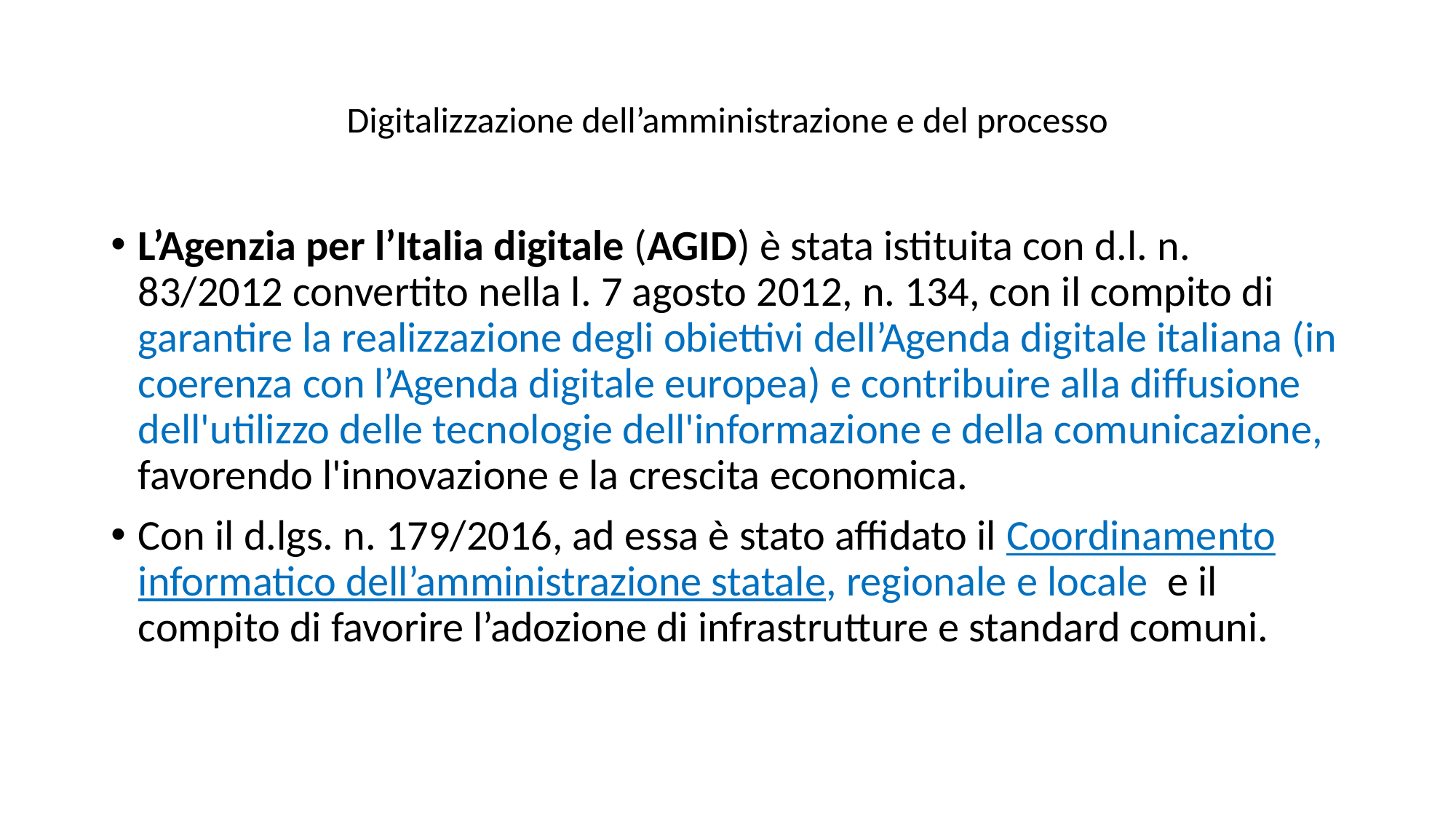

# Digitalizzazione dell’amministrazione e del processo
L’Agenzia per l’Italia digitale (AGID) è stata istituita con d.l. n. 83/2012 convertito nella l. 7 agosto 2012, n. 134, con il compito di garantire la realizzazione degli obiettivi dell’Agenda digitale italiana (in coerenza con l’Agenda digitale europea) e contribuire alla diffusione dell'utilizzo delle tecnologie dell'informazione e della comunicazione, favorendo l'innovazione e la crescita economica.
Con il d.lgs. n. 179/2016, ad essa è stato affidato il Coordinamento informatico dell’amministrazione statale, regionale e locale  e il compito di favorire l’adozione di infrastrutture e standard comuni.